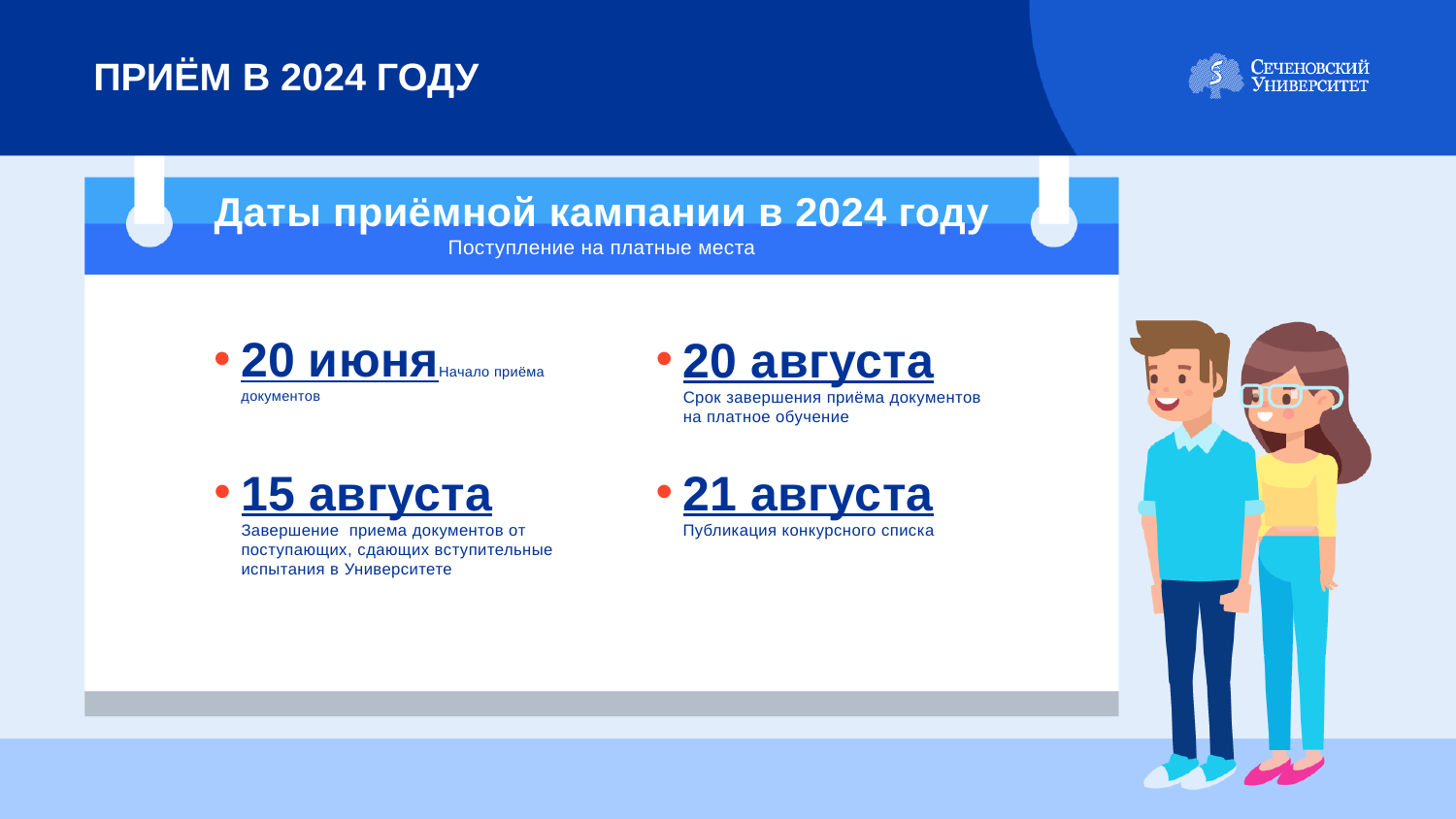

ПРИЁМ В 2024 ГОДУ
Даты приёмной кампании в 2024 году
Поступление на платные места
20 июня
Начало приёма документов
20 августа
Срок завершения приёма документов на платное обучение

15 августа
Завершение  приема документов от  поступающих, сдающих вступительные испытания в Университете

21 августа
Публикация конкурсного списка